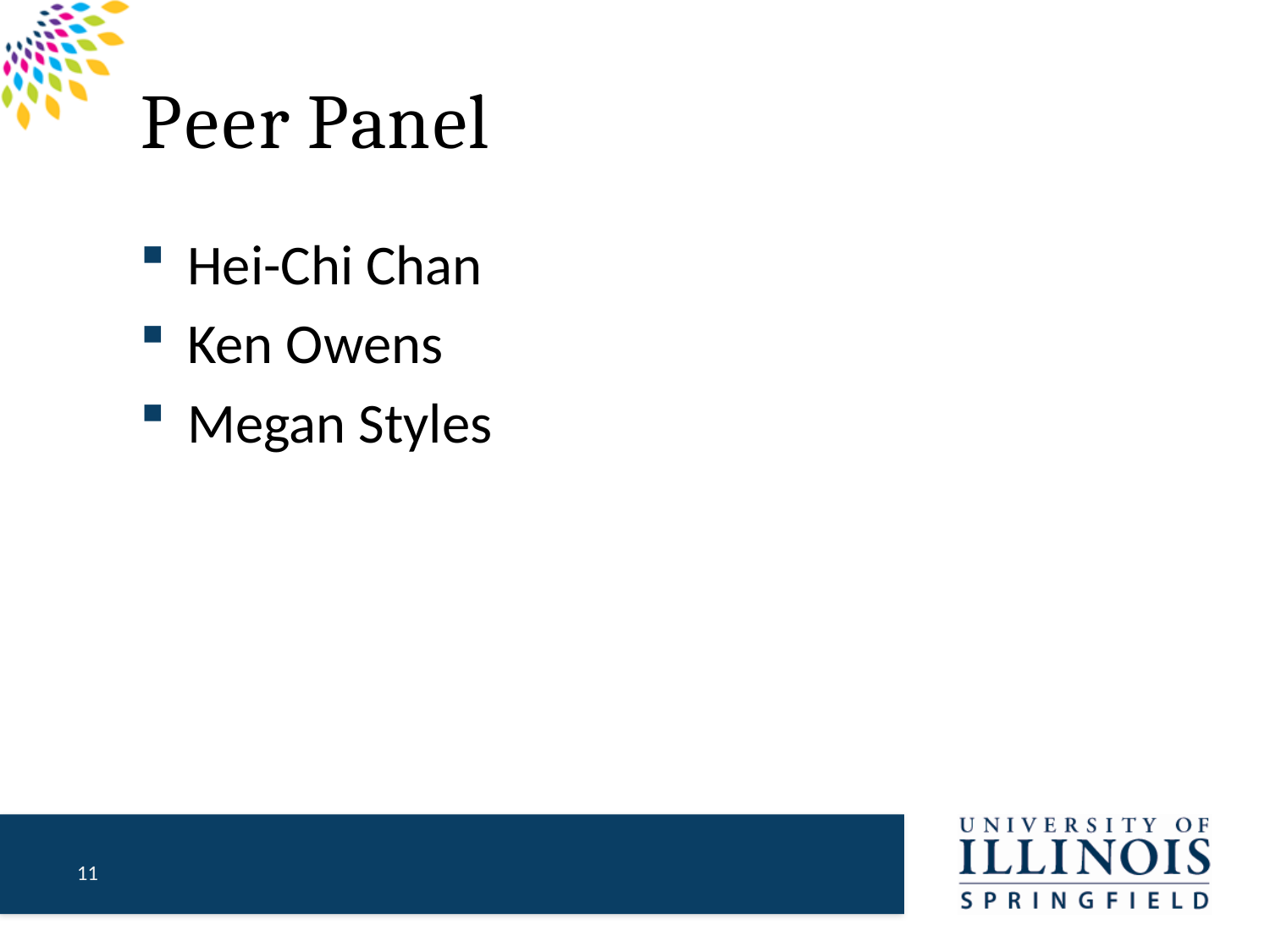

# Peer Panel
Hei-Chi Chan
Ken Owens
Megan Styles
11